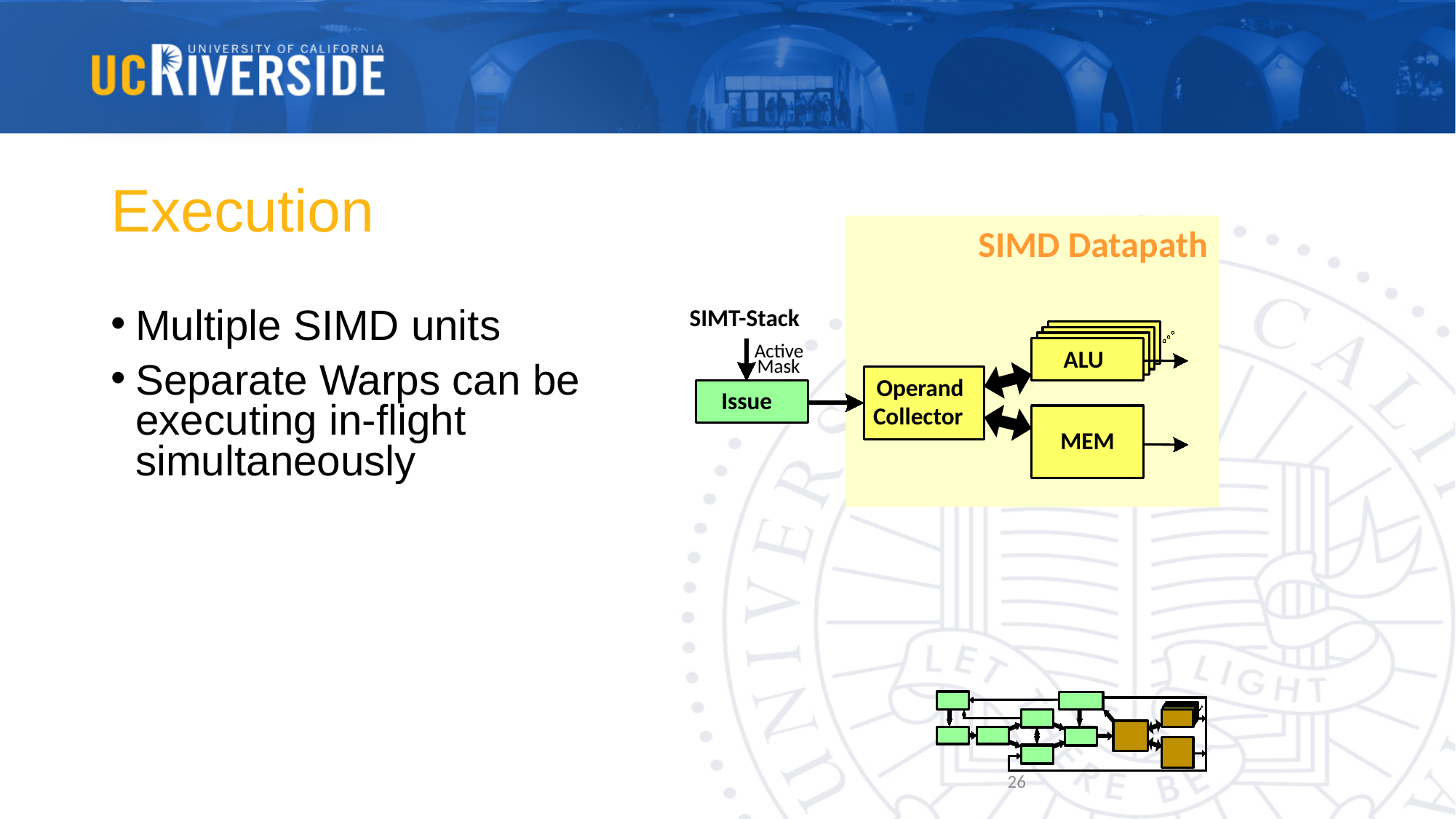

# Execution
SIMD Datapath
SIMT-Stack
Multiple SIMD units
Separate Warps can be executing in-flight simultaneously

ALU

ALU

Active
ALU

ALU

Mask

Operand

Issue

Collector

MEM

26